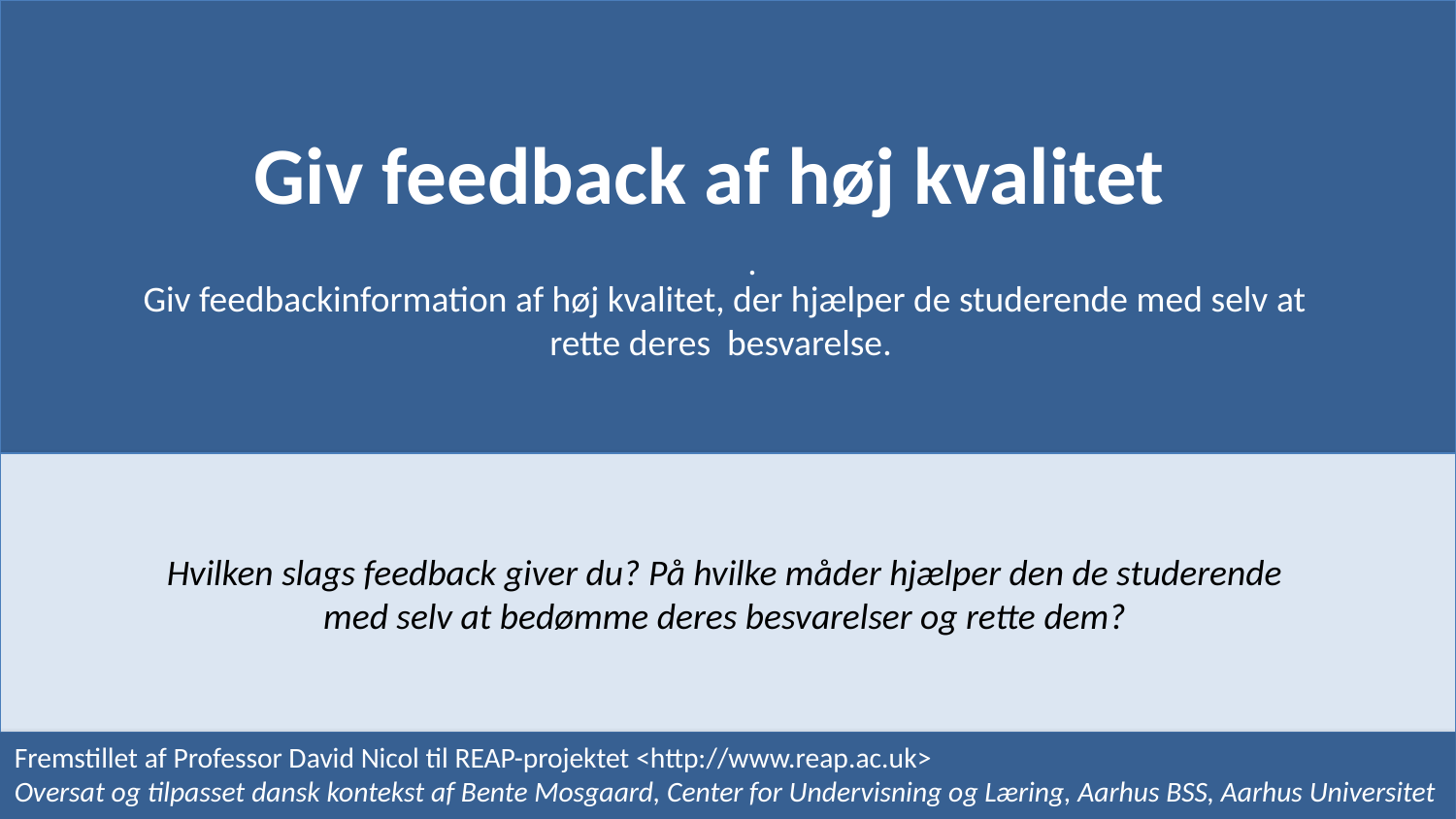

.

Giv feedback af høj kvalitet
Giv feedbackinformation af høj kvalitet, der hjælper de studerende med selv at rette deres  besvarelse.

Hvilken slags feedback giver du? På hvilke måder hjælper den de studerende med selv at bedømme deres besvarelser og rette dem?

Fremstillet af Professor David Nicol til REAP-projektet <http://www.reap.ac.uk>
Oversat og tilpasset dansk kontekst af Bente Mosgaard, Center for Undervisning og Læring, Aarhus BSS, Aarhus Universitet